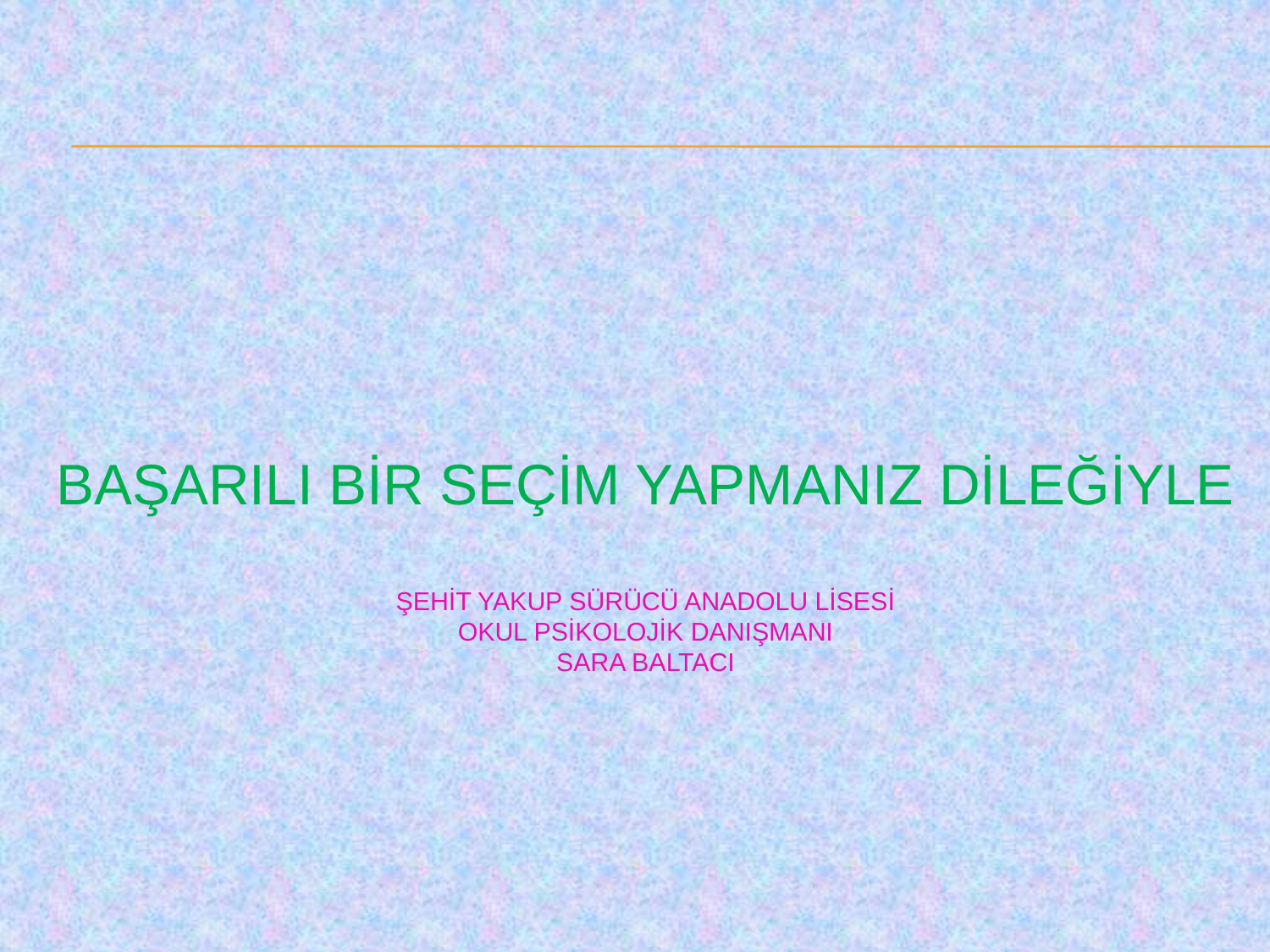

# BAŞARILI BİR SEÇİM YAPMANIZ DİLEĞİYLE ŞEHİT YAKUP SÜRÜCÜ anadolu lİsesİ OKUL PSİKOLOJİK DANIŞMANI SARA BALTACI